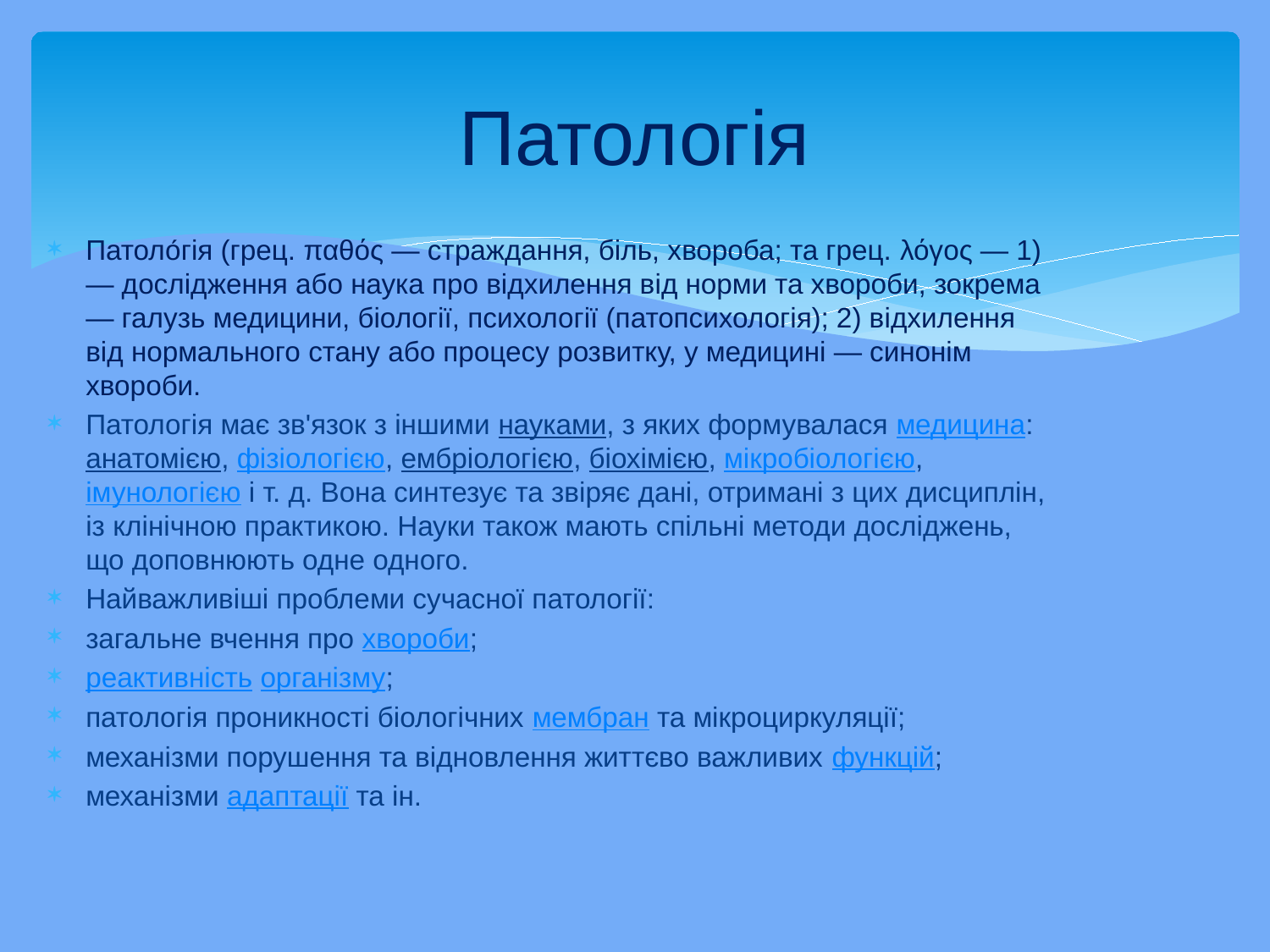

# Патологія
Патоло́гія (грец. παθός — страждання, біль, хвороба; та грец. λόγος — 1) — дослідження або наука про відхилення від норми та хвороби, зокрема — галузь медицини, біології, психології (патопсихологія); 2) відхилення від нормального стану або процесу розвитку, у медицині — синонім хвороби.
Патологія має зв'язок з іншими науками, з яких формувалася медицина: анатомією, фізіологією, ембріологією, біохімією, мікробіологією, імунологією і т. д. Вона синтезує та звіряє дані, отримані з цих дисциплін, із клінічною практикою. Науки також мають спільні методи досліджень, що доповнюють одне одного.
Найважливіші проблеми сучасної патології:
загальне вчення про хвороби;
реактивність організму;
патологія проникності біологічних мембран та мікроциркуляції;
механізми порушення та відновлення життєво важливих функцій;
механізми адаптації та ін.